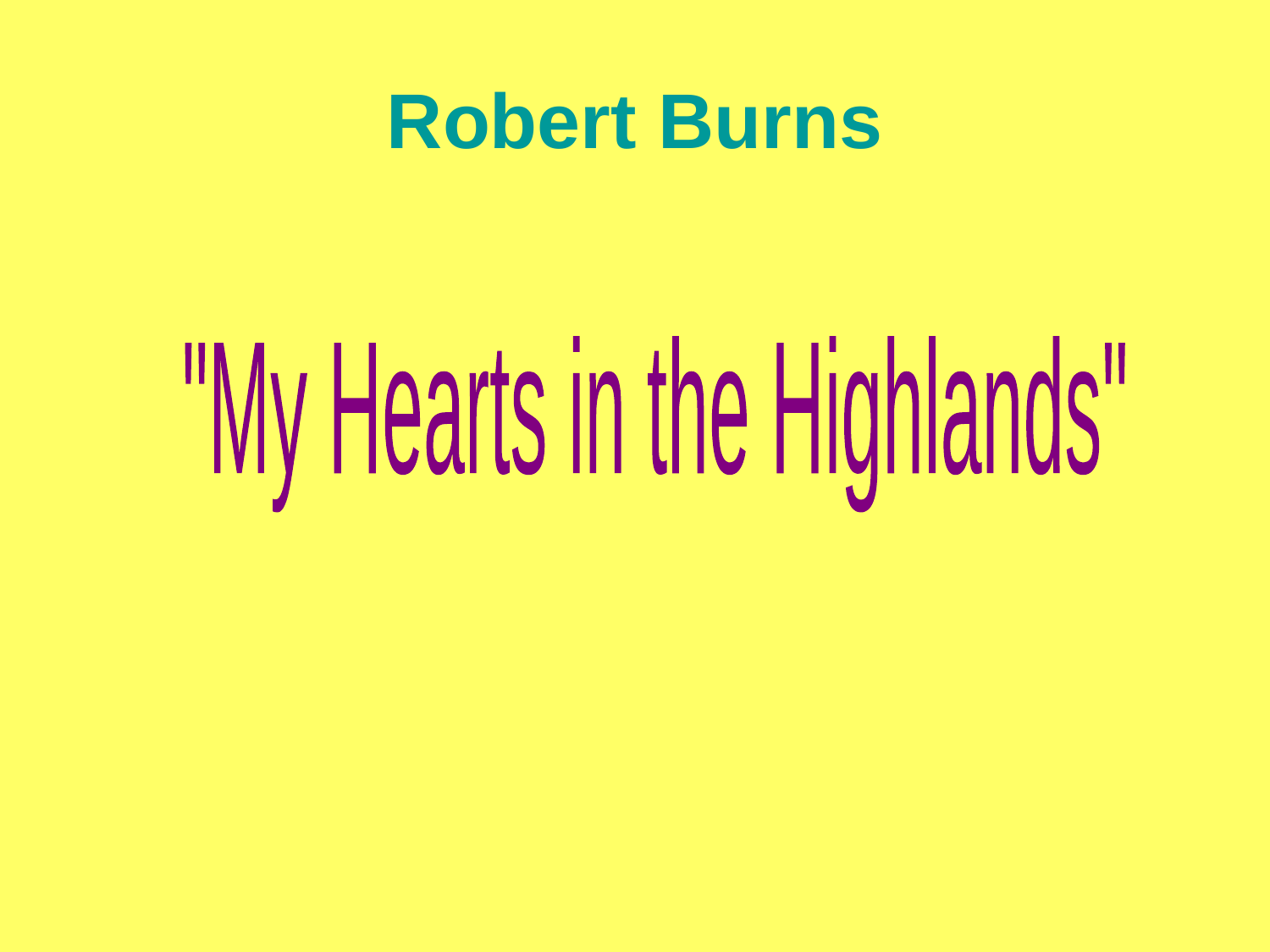

# Robert Burns
"My Hearts in the Highlands"